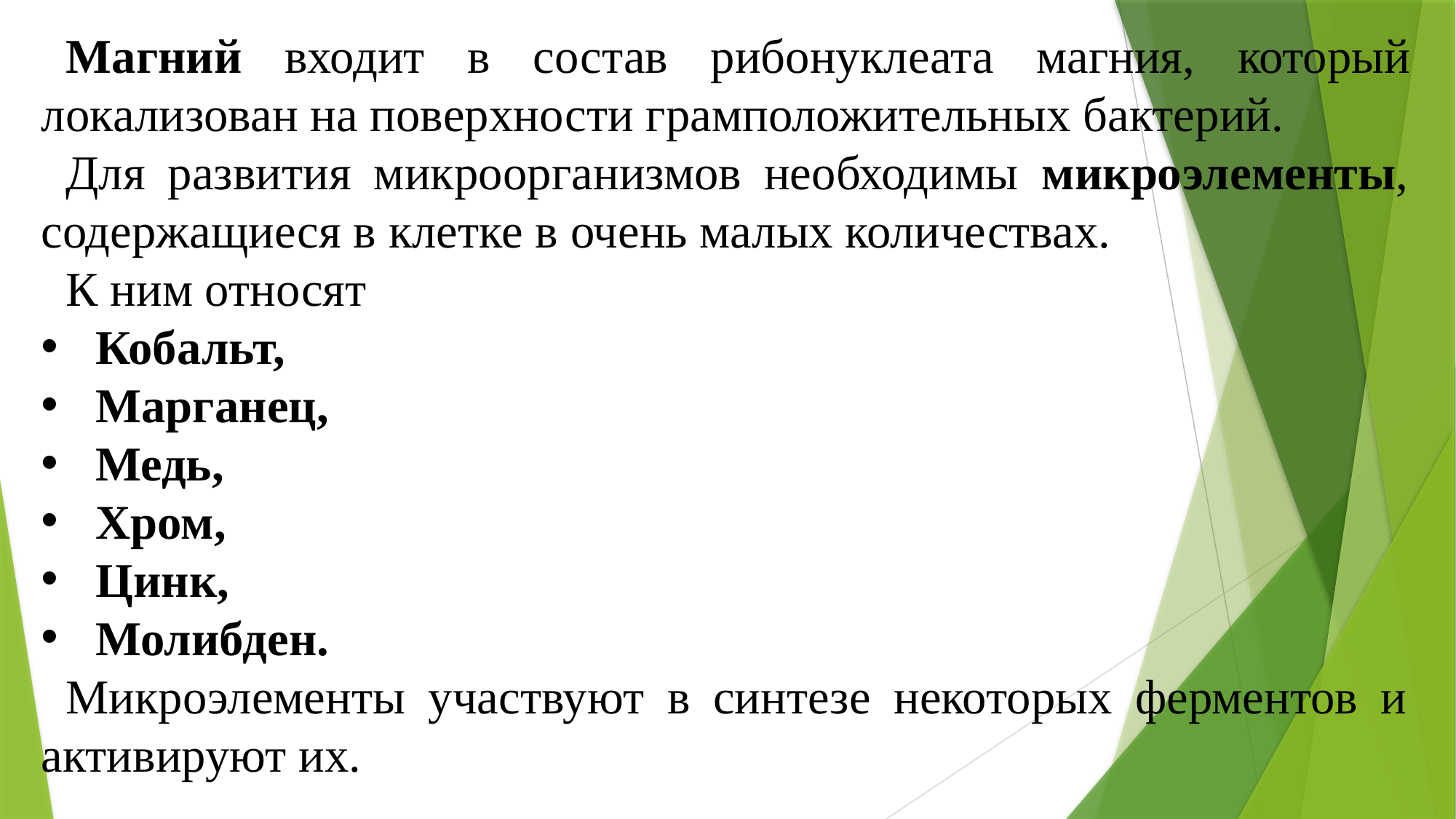

Магний входит в состав рибонуклеата магния, который локализован на поверхности грамположительных бактерий.
Для развития микроорганизмов необходимы микроэлементы, содержащиеся в клетке в очень малых количествах.
К ним относят
Кобальт,
Марганец,
Медь,
Хром,
Цинк,
Молибден.
Микроэлементы участвуют в синтезе некоторых ферментов и активируют их.